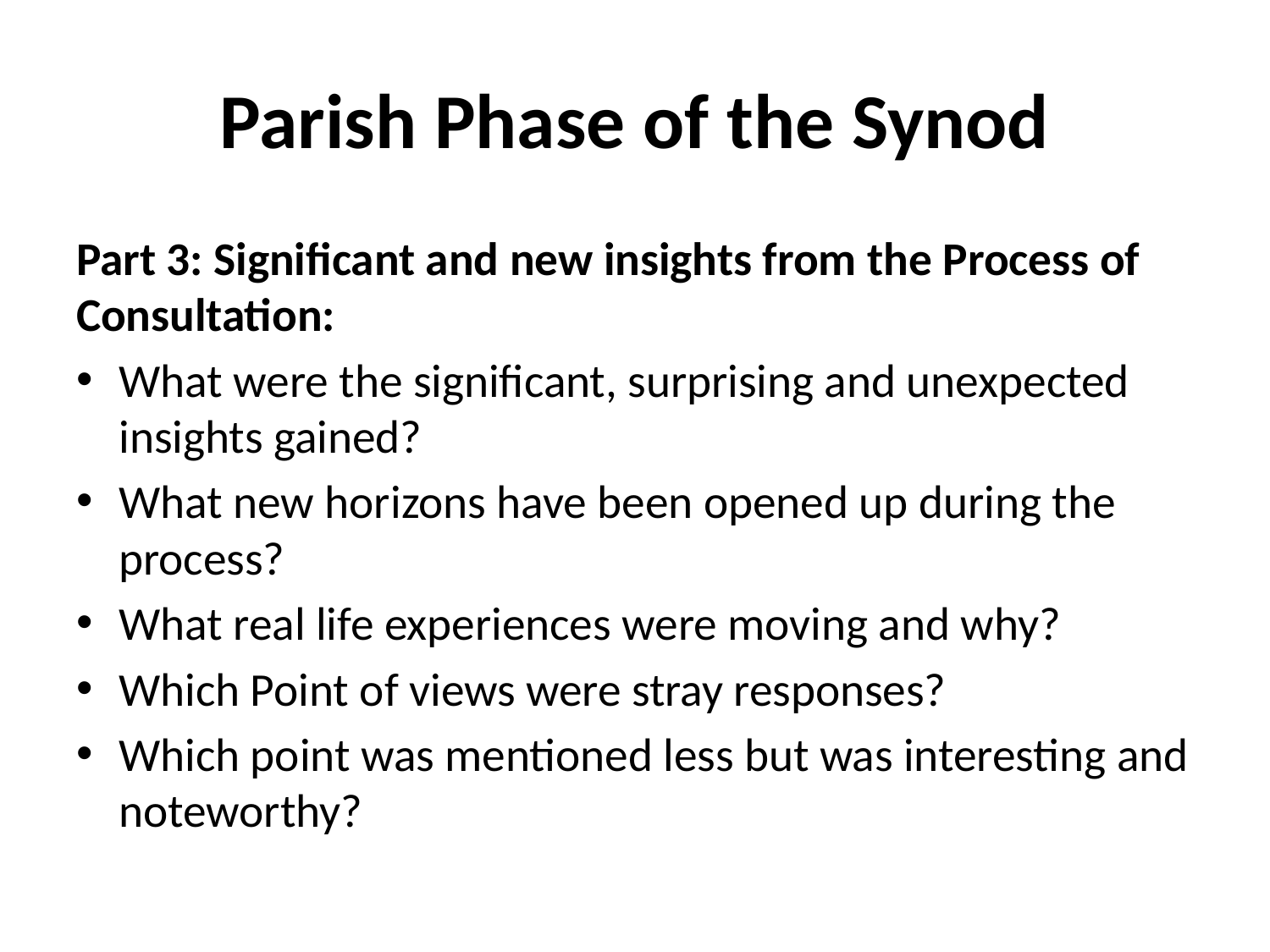

# Parish Phase of the Synod
Part 3: Significant and new insights from the Process of Consultation:
What were the significant, surprising and unexpected insights gained?
What new horizons have been opened up during the process?
What real life experiences were moving and why?
Which Point of views were stray responses?
Which point was mentioned less but was interesting and noteworthy?